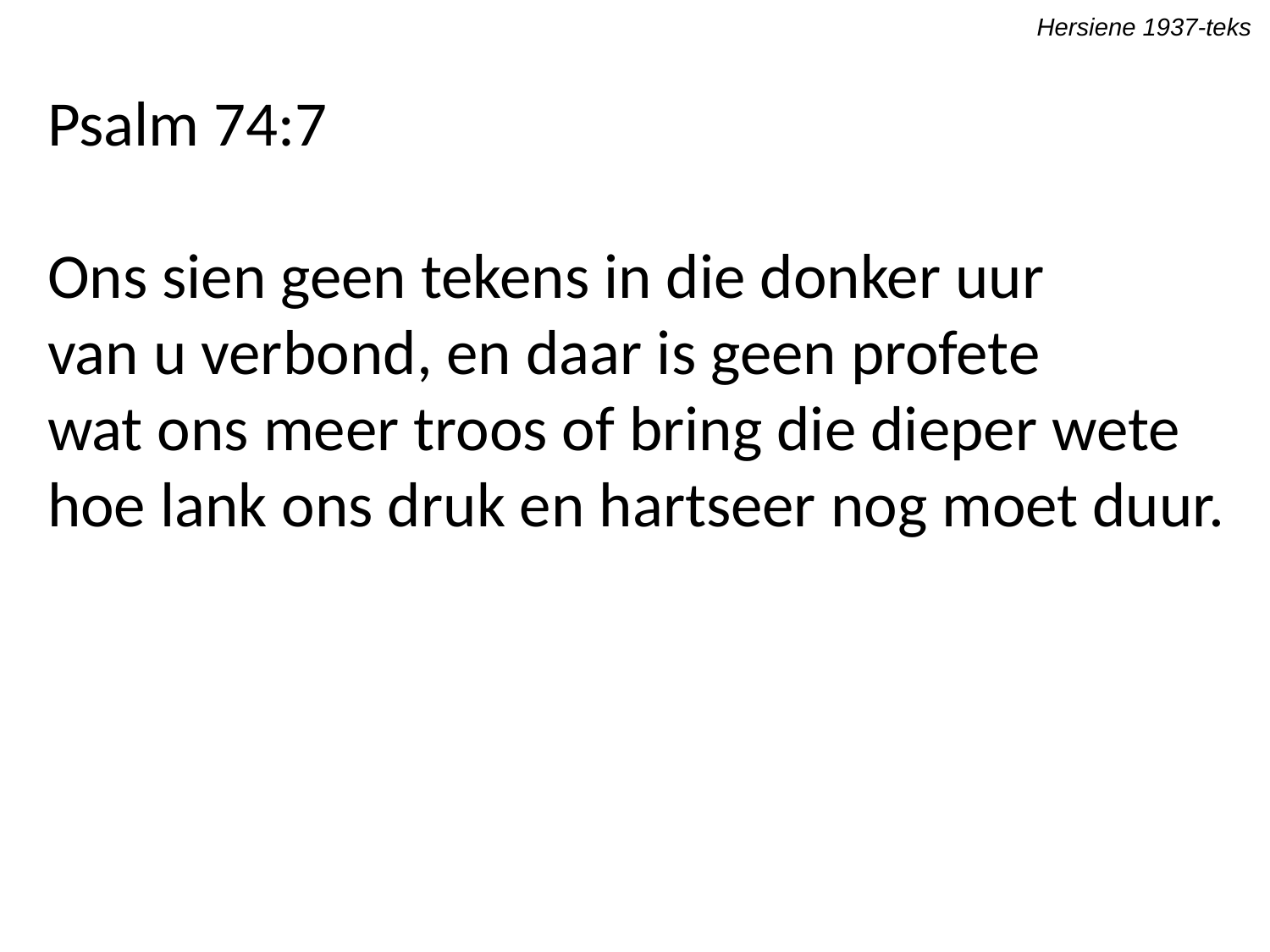

Hersiene 1937-teks
Psalm 74:7

Ons sien geen tekens in die donker uur
van u verbond, en daar is geen profete
wat ons meer troos of bring die dieper wete
hoe lank ons druk en hartseer nog moet duur.